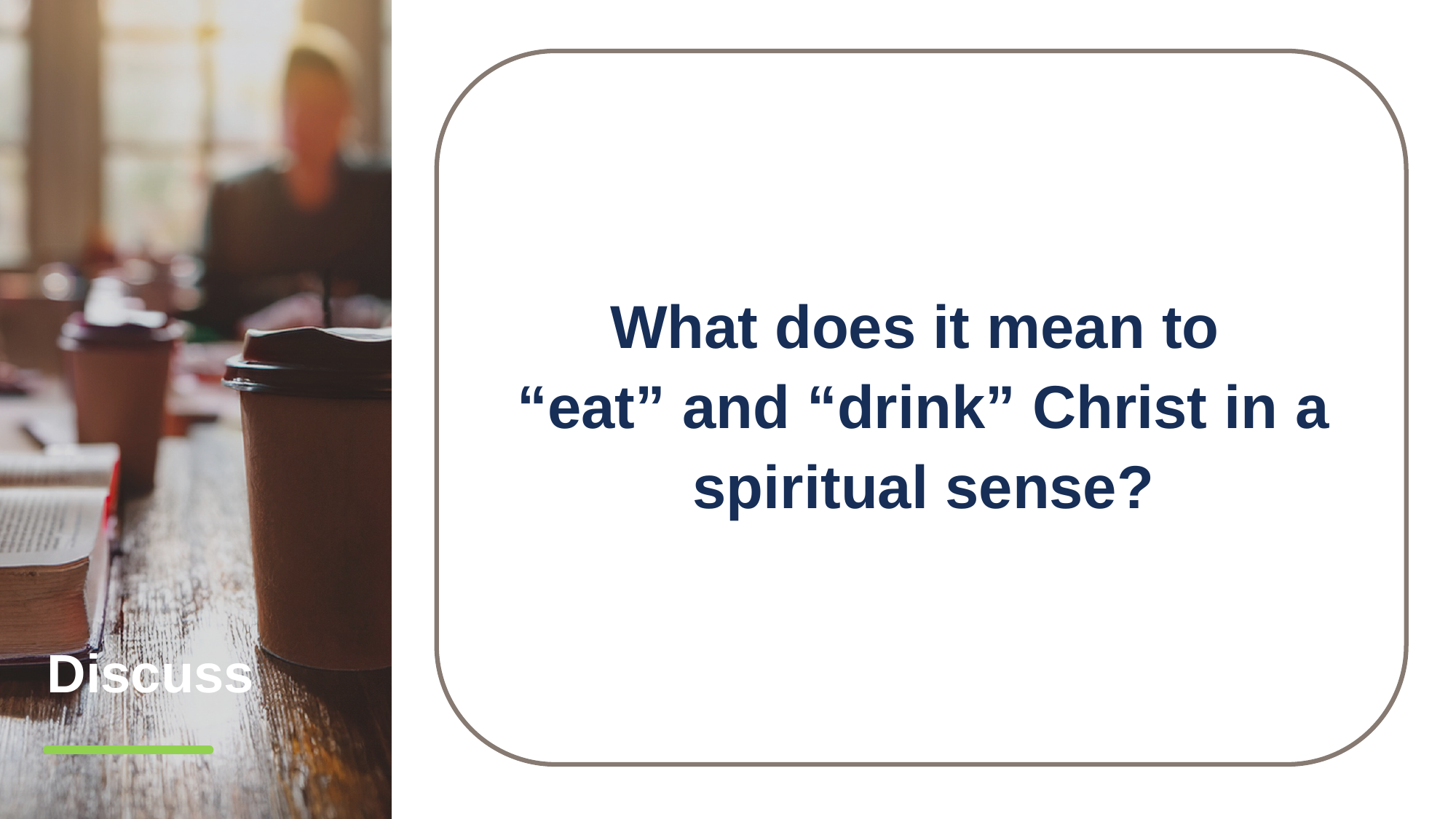

What does it mean to
“eat” and “drink” Christ in a spiritual sense?
# Discuss